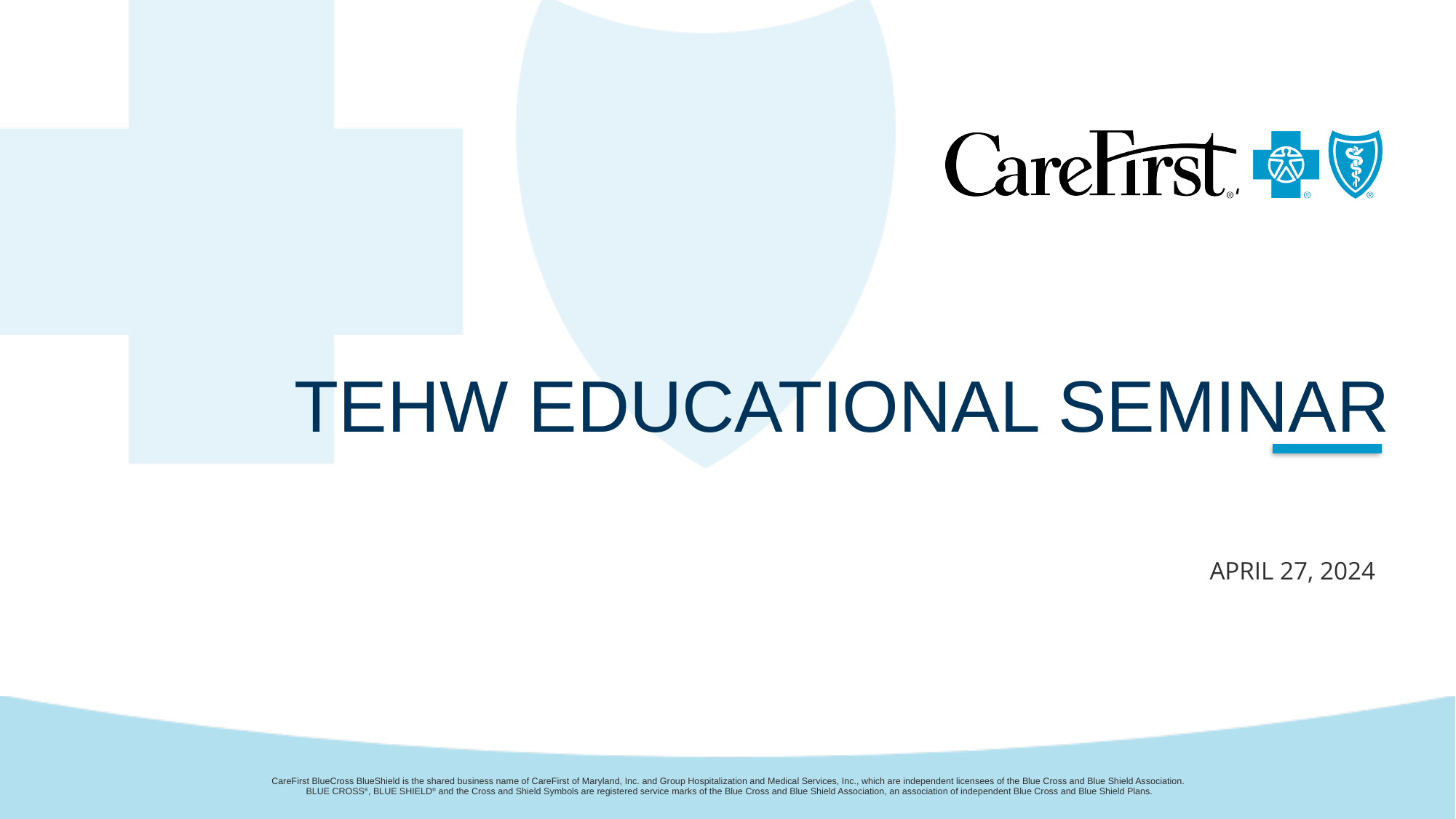

# Tehw Educational seminar
April 27, 2024